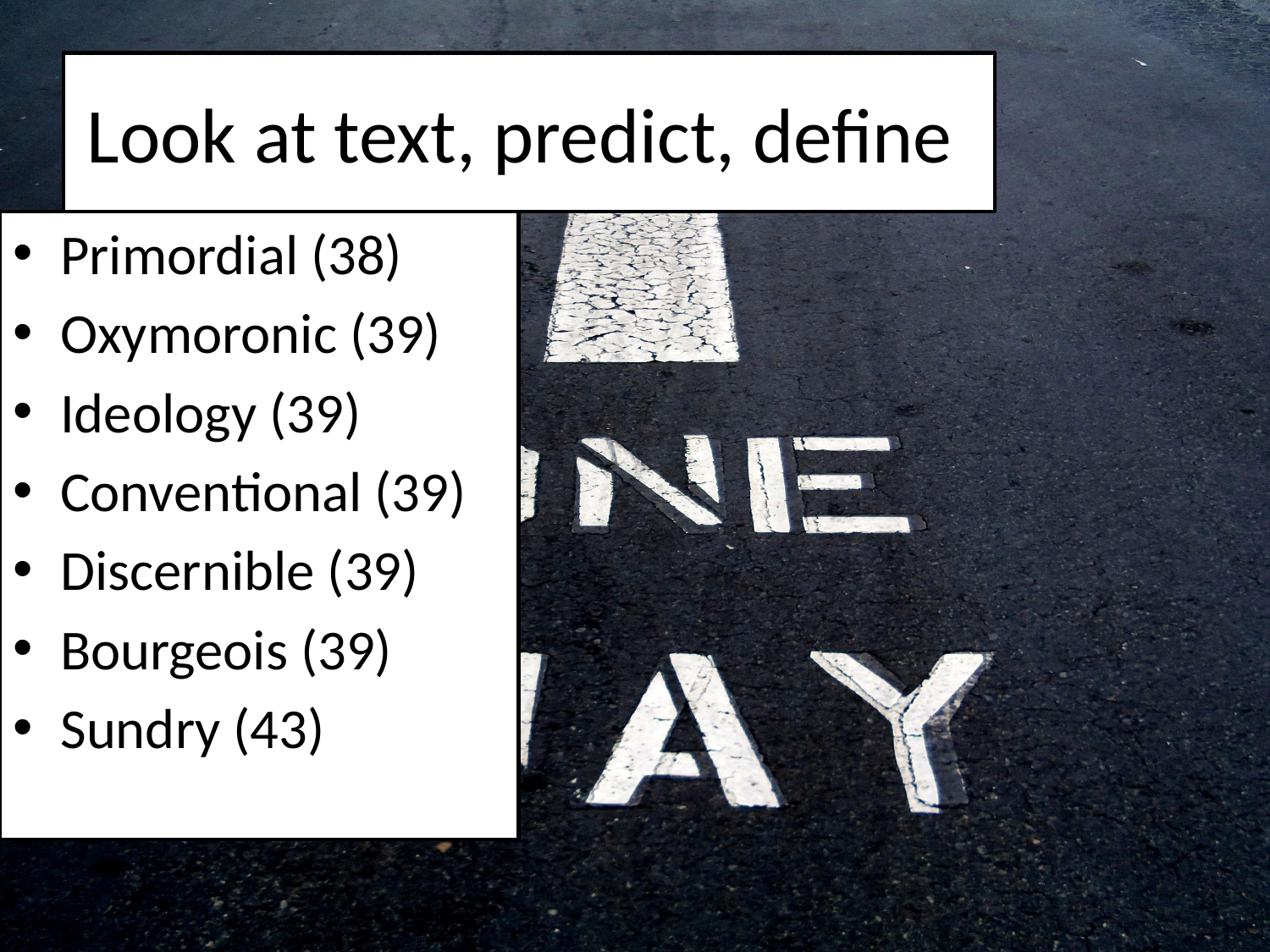

# Look at text, predict, define
Primordial (38)
Oxymoronic (39)
Ideology (39)
Conventional (39)
Discernible (39)
Bourgeois (39)
Sundry (43)